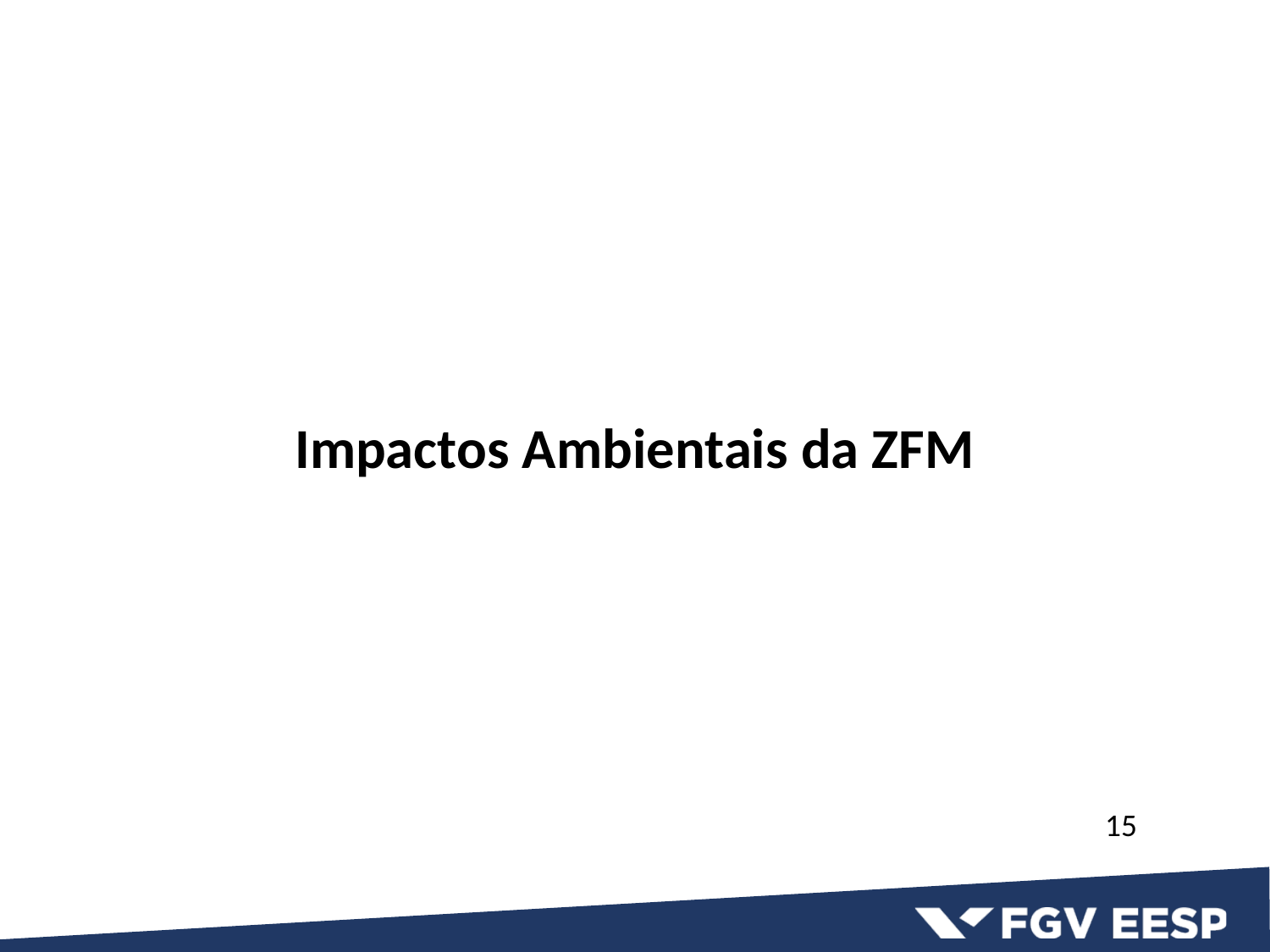

15
# Impactos Ambientais da ZFM
15